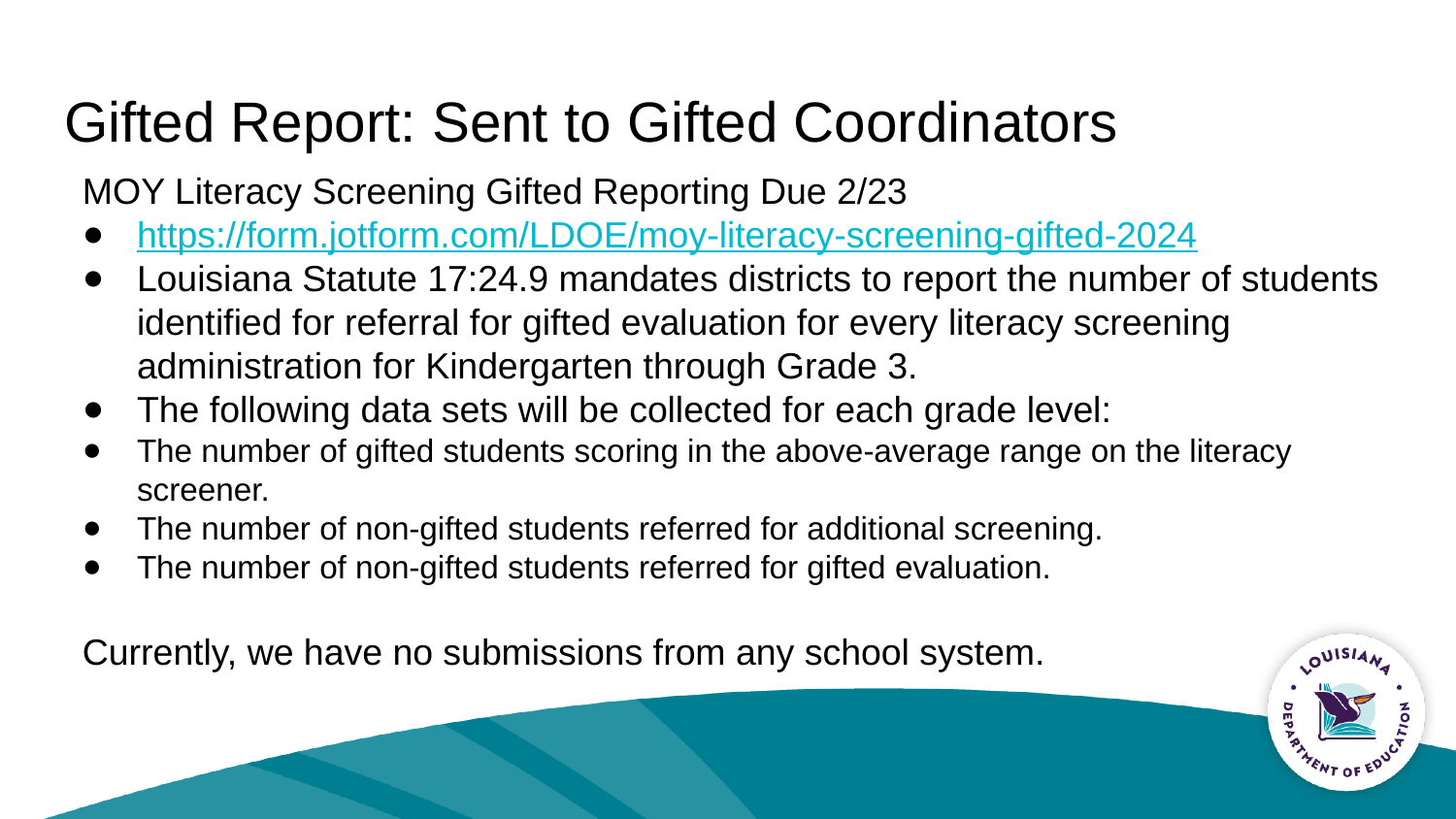

# Gifted Report: Sent to Gifted Coordinators
MOY Literacy Screening Gifted Reporting Due 2/23
https://form.jotform.com/LDOE/moy-literacy-screening-gifted-2024
Louisiana Statute 17:24.9 mandates districts to report the number of students identified for referral for gifted evaluation for every literacy screening administration for Kindergarten through Grade 3.
The following data sets will be collected for each grade level:
The number of gifted students scoring in the above-average range on the literacy screener.
The number of non-gifted students referred for additional screening.
The number of non-gifted students referred for gifted evaluation.

Currently, we have no submissions from any school system.